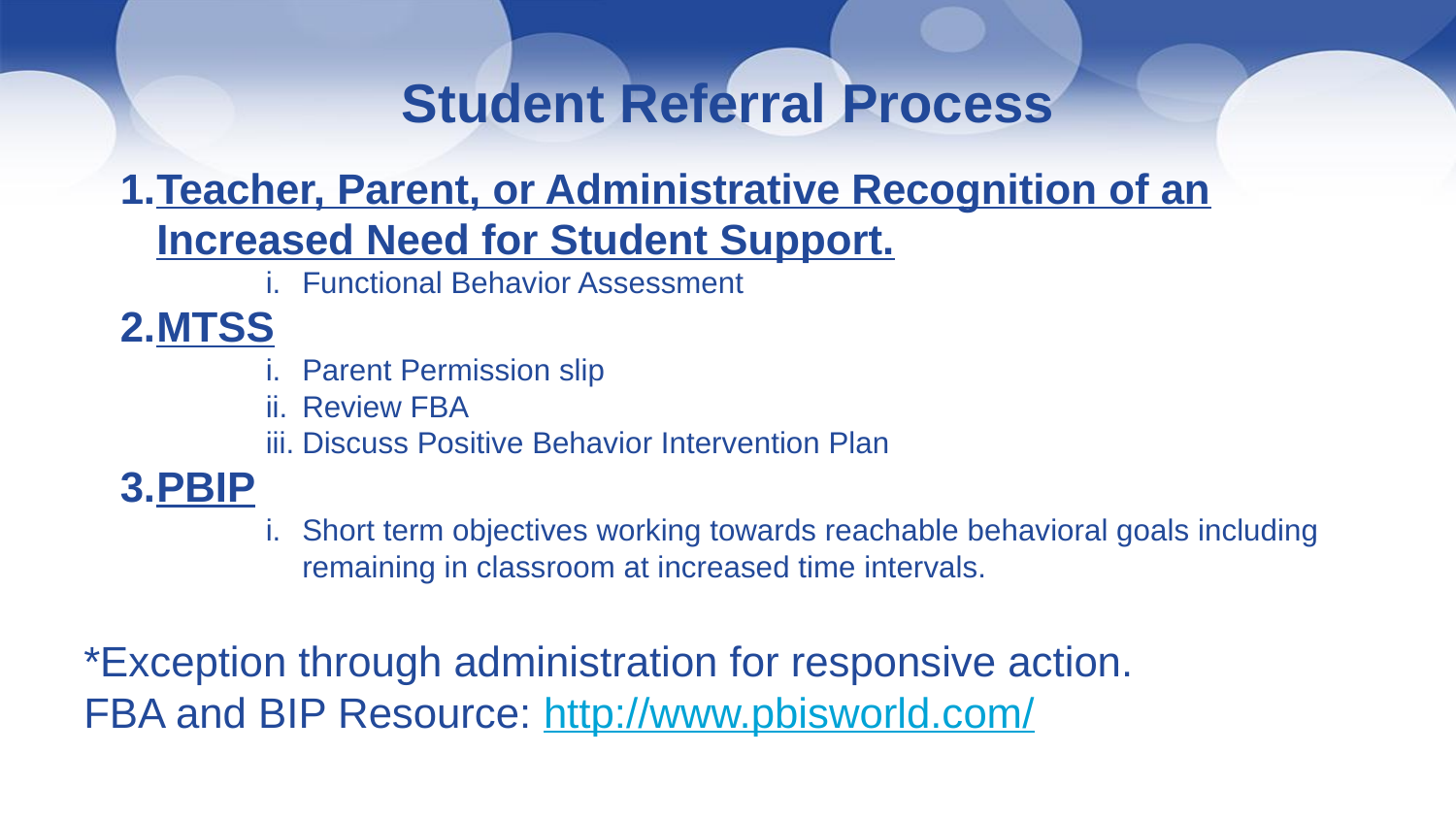

# Student Referral Process
Teacher, Parent, or Administrative Recognition of an Increased Need for Student Support.
Functional Behavior Assessment
MTSS
Parent Permission slip
Review FBA
Discuss Positive Behavior Intervention Plan
PBIP
Short term objectives working towards reachable behavioral goals including remaining in classroom at increased time intervals.

*Exception through administration for responsive action.
FBA and BIP Resource: http://www.pbisworld.com/